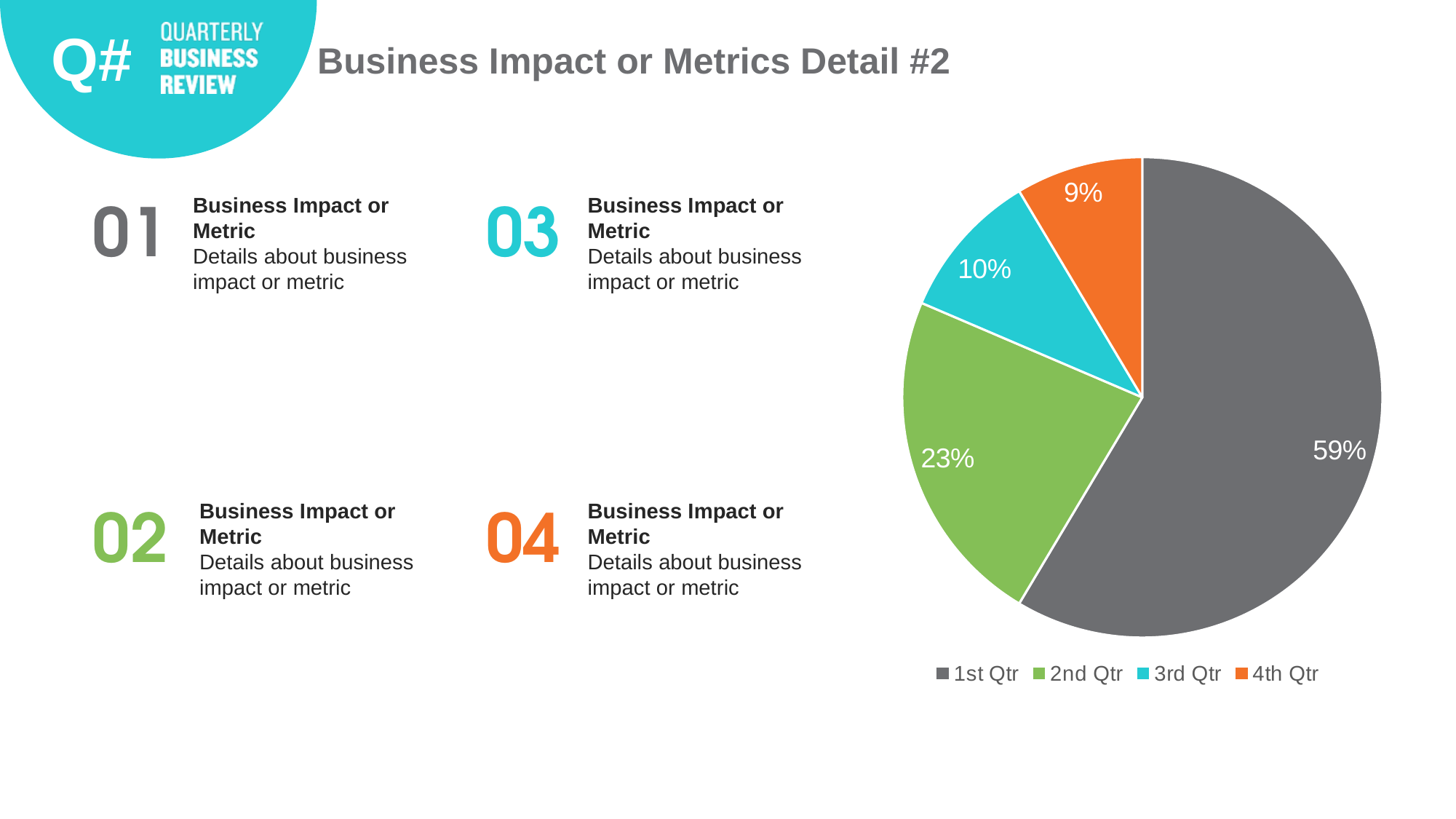

Business Impact or Metrics Detail #2

### Chart

| Category | Sales |
|---|---|
| 1st Qtr | 8.200000000000001 |
| 2nd Qtr | 3.2 |
| 3rd Qtr | 1.4 |
| 4th Qtr | 1.2 |
01
Business Impact or Metric
Details about business impact or metric
03
Business Impact or Metric
Details about business impact or metric
02
Business Impact or Metric
Details about business impact or metric
04
Business Impact or Metric
Details about business impact or metric